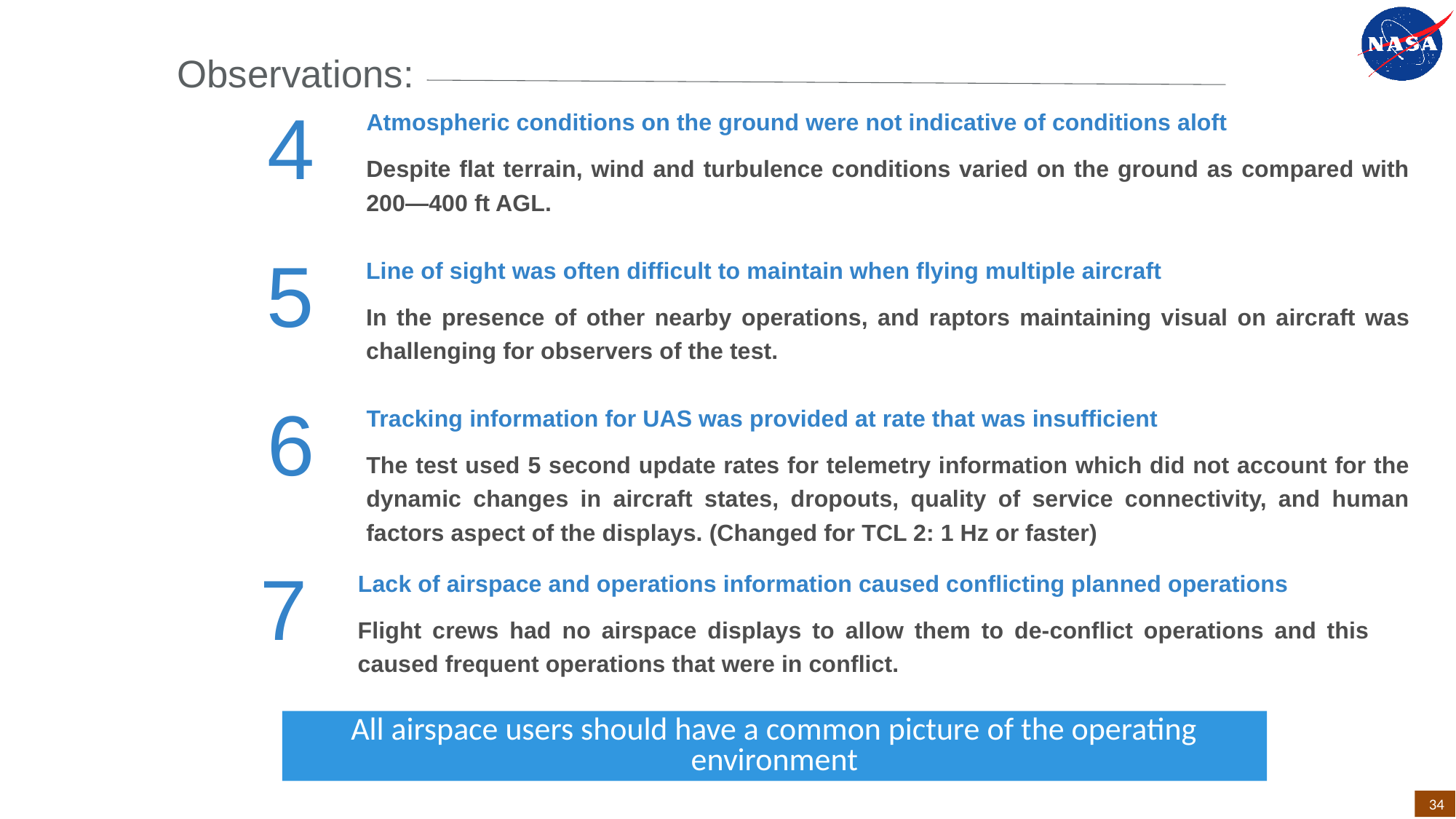

Observations:

4
Atmospheric conditions on the ground were not indicative of conditions aloft
Despite flat terrain, wind and turbulence conditions varied on the ground as compared with 200—400 ft AGL.
5
Line of sight was often difficult to maintain when flying multiple aircraft
In the presence of other nearby operations, and raptors maintaining visual on aircraft was challenging for observers of the test.
6
Tracking information for UAS was provided at rate that was insufficient
The test used 5 second update rates for telemetry information which did not account for the dynamic changes in aircraft states, dropouts, quality of service connectivity, and human factors aspect of the displays. (Changed for TCL 2: 1 Hz or faster)
7
Lack of airspace and operations information caused conflicting planned operations
Flight crews had no airspace displays to allow them to de-conflict operations and this caused frequent operations that were in conflict.
All airspace users should have a common picture of the operating environment